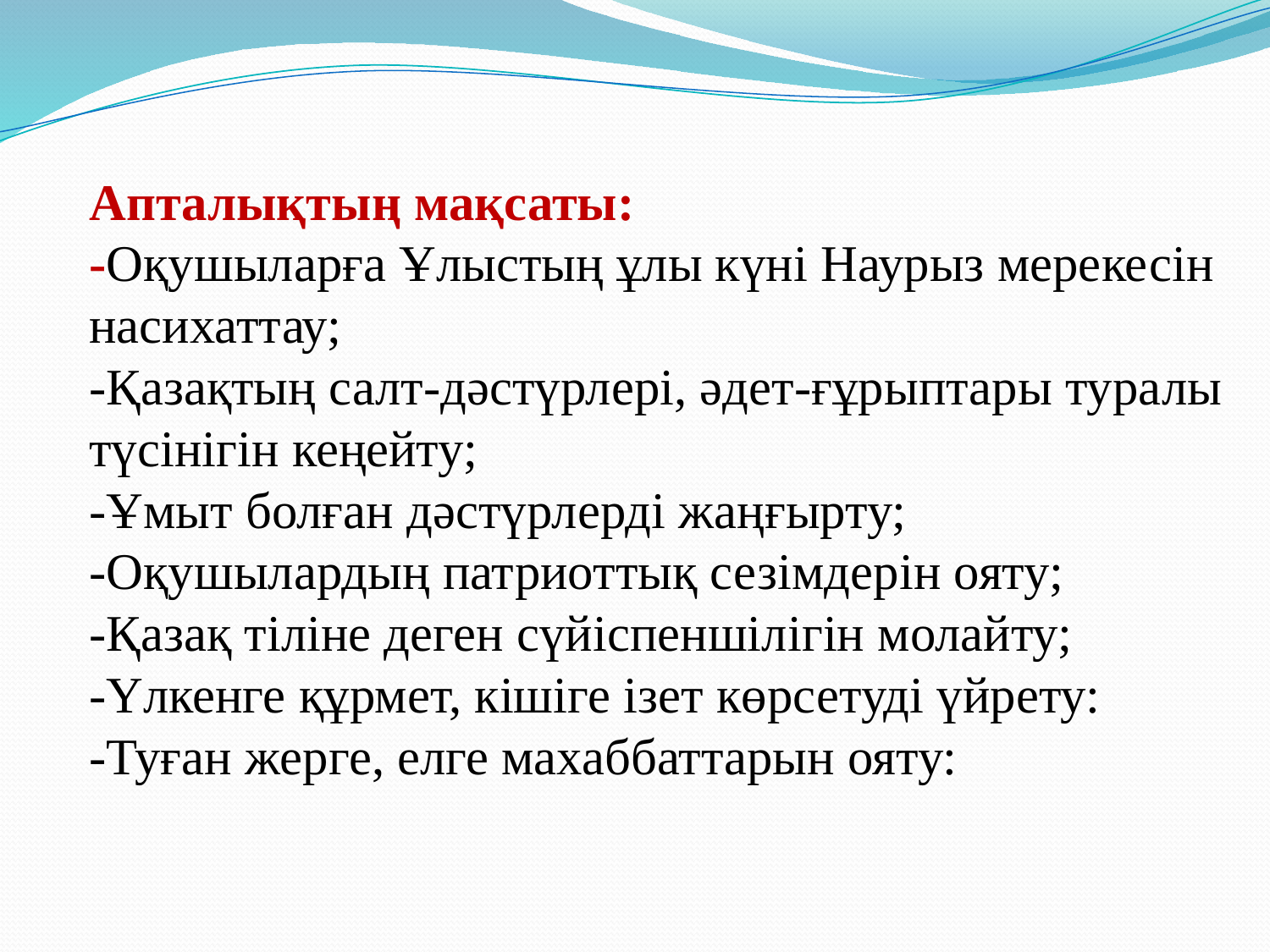

# Апталықтың мақсаты: -Оқушыларға Ұлыстың ұлы күні Наурыз мерекесін насихаттау; -Қазақтың салт-дәстүрлері, әдет-ғұрыптары туралы түсінігін кеңейту; -Ұмыт болған дәстүрлерді жаңғырту; -Оқушылардың патриоттық сезімдерін ояту; -Қазақ тіліне деген сүйіспеншілігін молайту; -Үлкенге құрмет, кішіге ізет көрсетуді үйрету: -Туған жерге, елге махаббаттарын ояту: